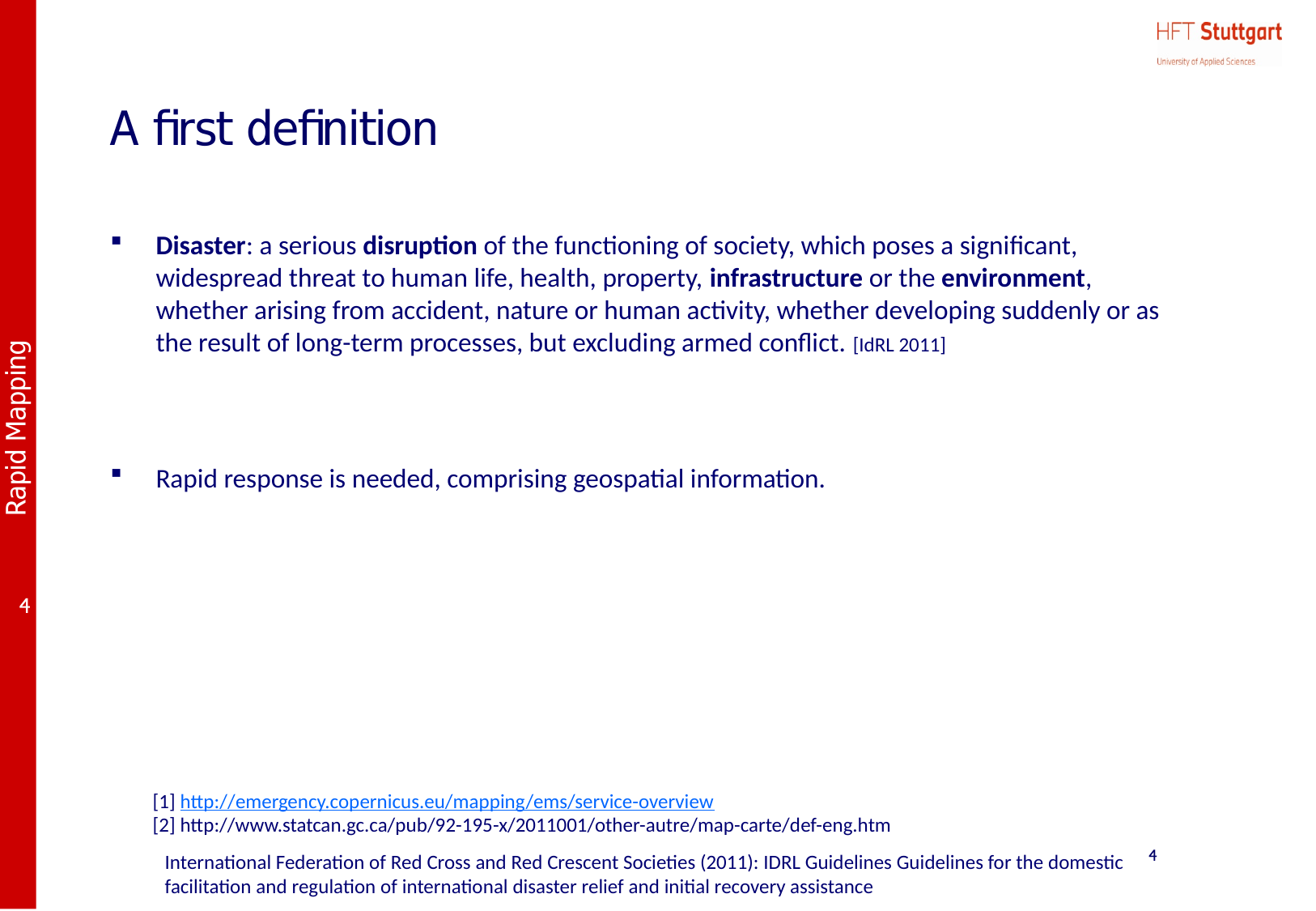

# A first definition
Disaster: a serious disruption of the functioning of society, which poses a significant, widespread threat to human life, health, property, infrastructure or the environment, whether arising from accident, nature or human activity, whether developing suddenly or as the result of long-term processes, but excluding armed conflict. [IdRL 2011]

Rapid response is needed, comprising geospatial information.

[1] http://emergency.copernicus.eu/mapping/ems/service-overview
[2] http://www.statcan.gc.ca/pub/92-195-x/2011001/other-autre/map-carte/def-eng.htm
4
International Federation of Red Cross and Red Crescent Societies (2011): IDRL Guidelines Guidelines for the domestic facilitation and regulation of international disaster relief and initial recovery assistance